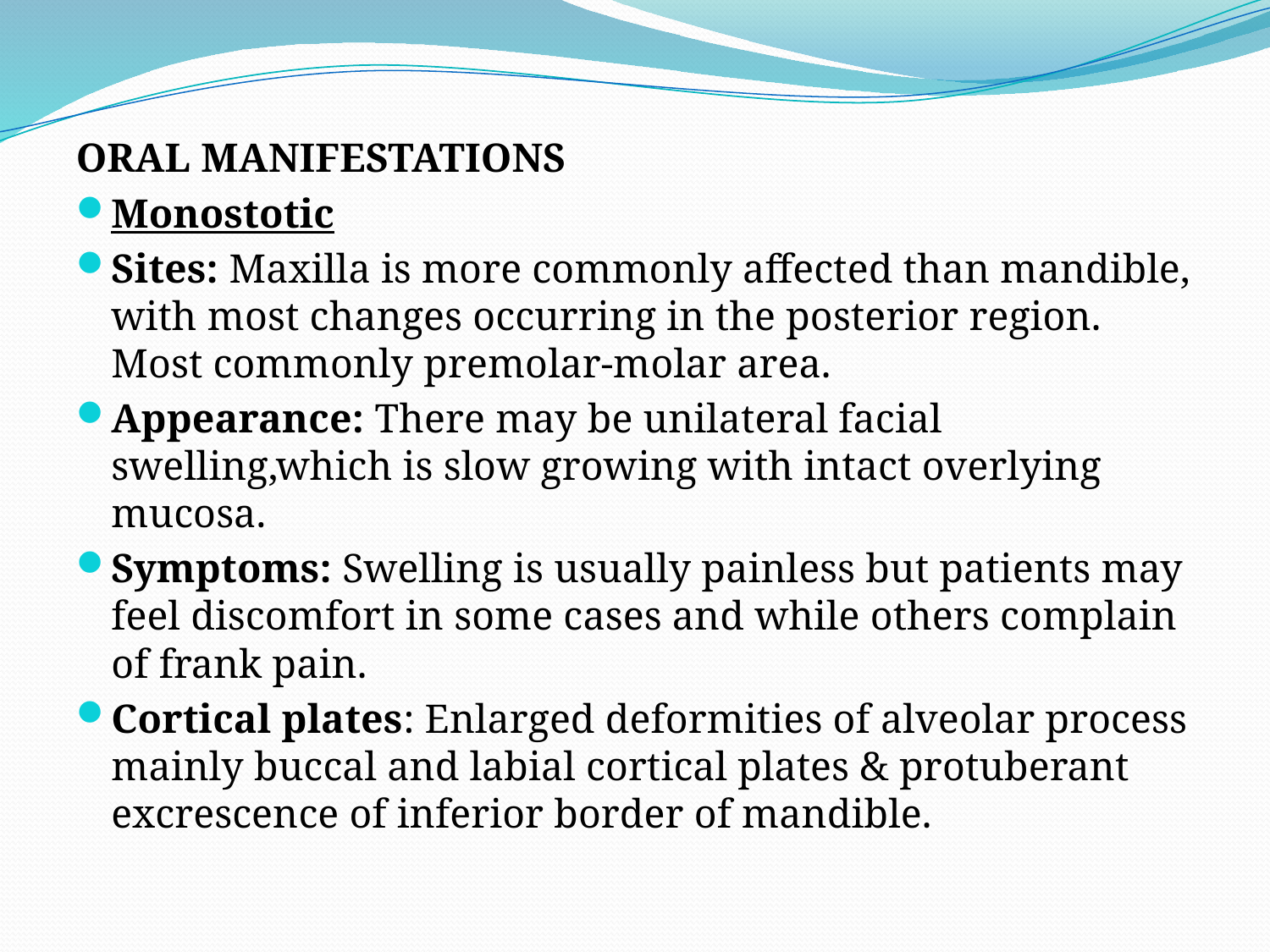

ORAL MANIFESTATIONS
Monostotic
Sites: Maxilla is more commonly affected than mandible, with most changes occurring in the posterior region. Most commonly premolar-molar area.
Appearance: There may be unilateral facial swelling,which is slow growing with intact overlying mucosa.
Symptoms: Swelling is usually painless but patients may feel discomfort in some cases and while others complain of frank pain.
Cortical plates: Enlarged deformities of alveolar process mainly buccal and labial cortical plates & protuberant excrescence of inferior border of mandible.